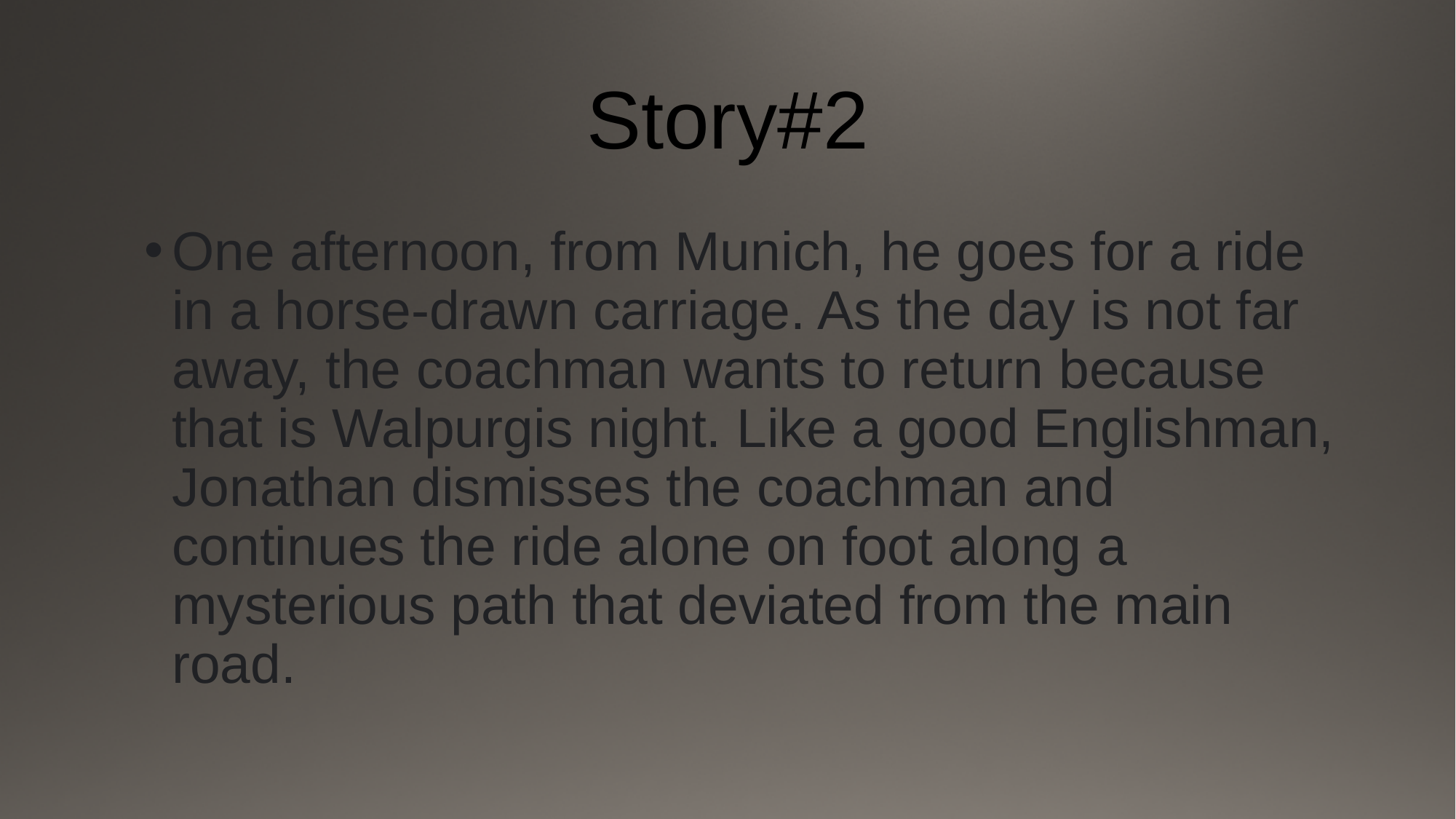

# Story#2
One afternoon, from Munich, he goes for a ride in a horse-drawn carriage. As the day is not far away, the coachman wants to return because that is Walpurgis night. Like a good Englishman, Jonathan dismisses the coachman and continues the ride alone on foot along a mysterious path that deviated from the main road.